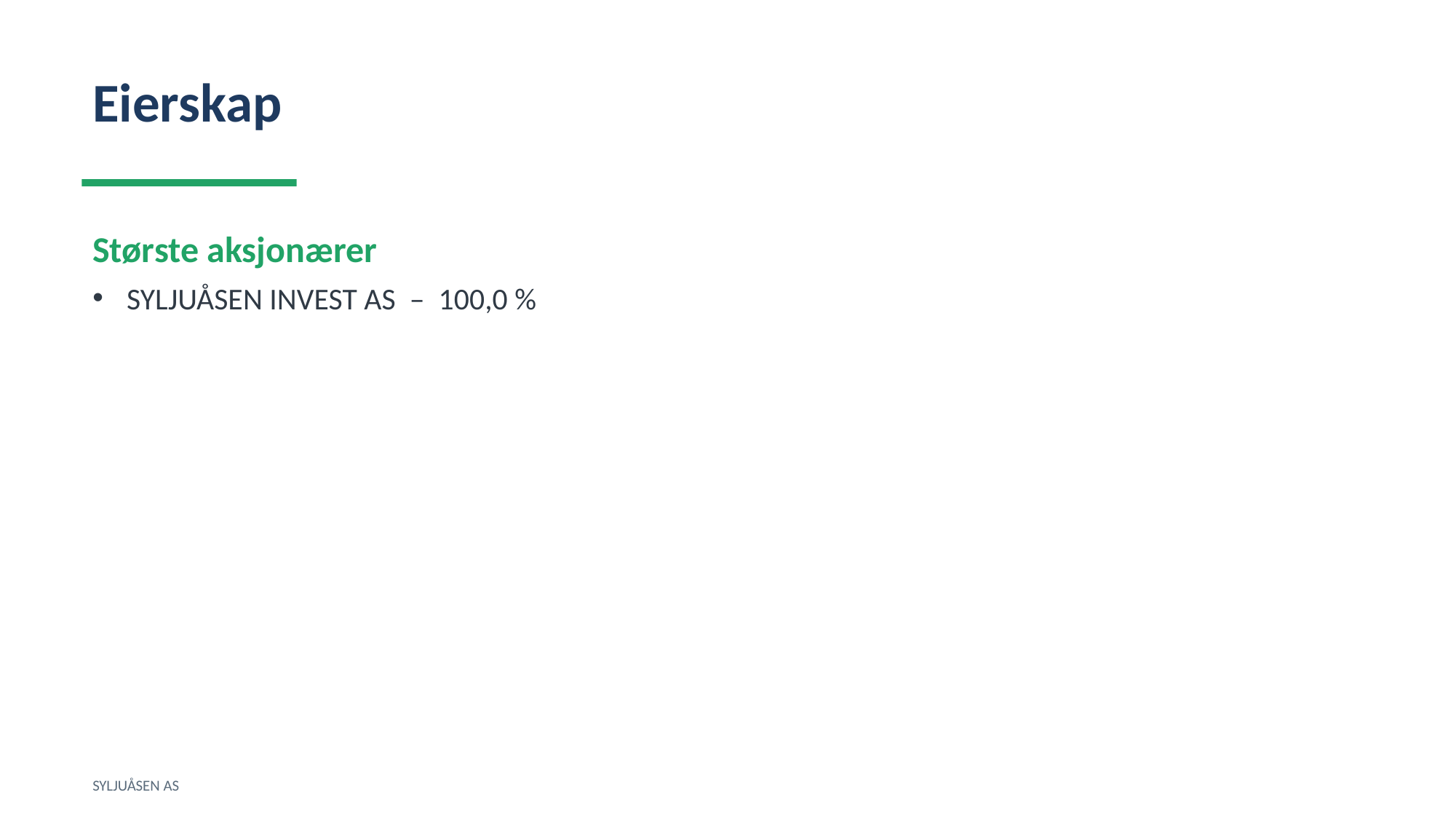

Eierskap

Største aksjonærer
SYLJUÅSEN INVEST AS  –  100,0 %
SYLJUÅSEN AS